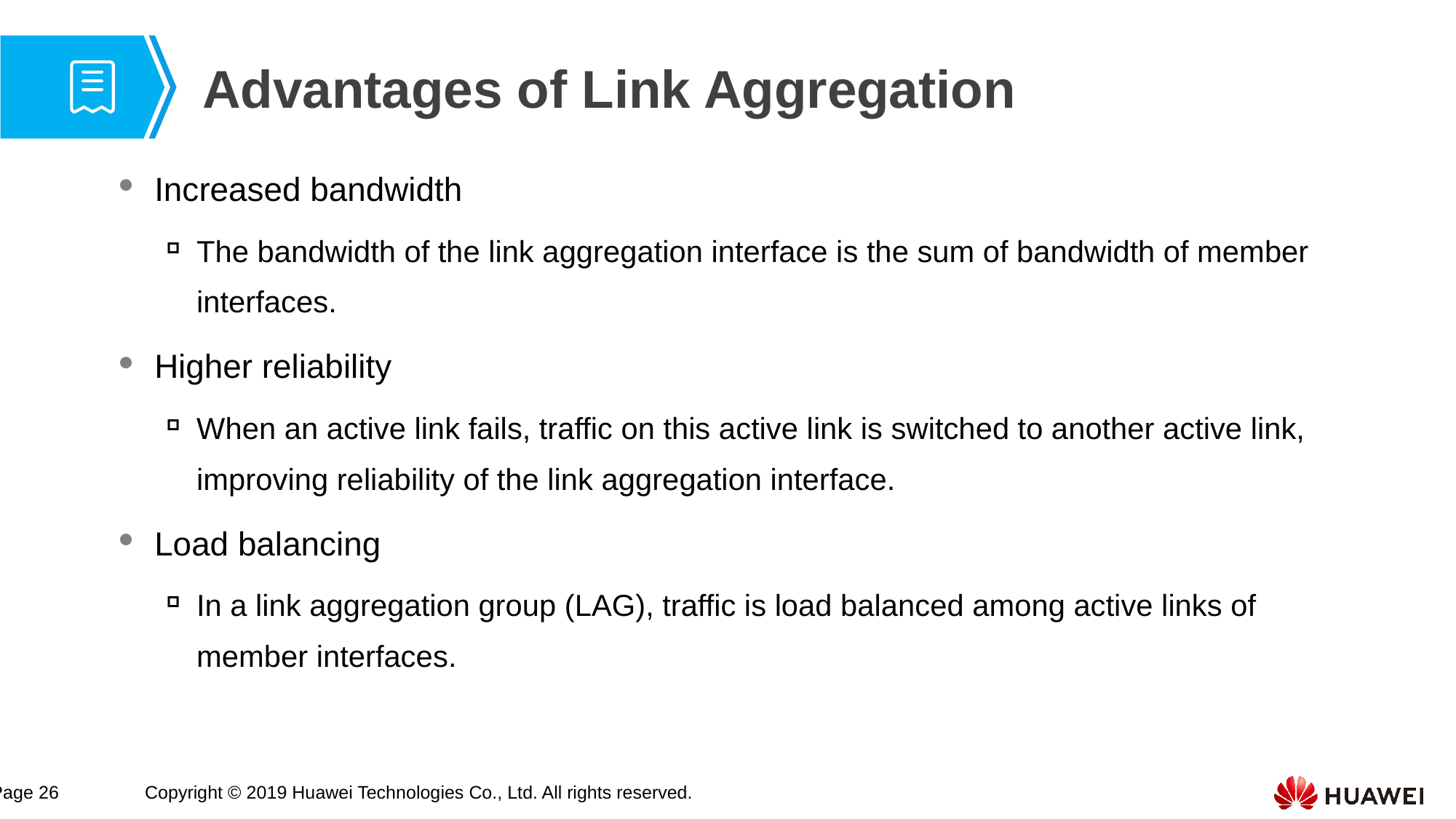

Advantages of Link Aggregation
Increased bandwidth
The bandwidth of the link aggregation interface is the sum of bandwidth of member interfaces.
Higher reliability
When an active link fails, traffic on this active link is switched to another active link, improving reliability of the link aggregation interface.
Load balancing
In a link aggregation group (LAG), traffic is load balanced among active links of member interfaces.